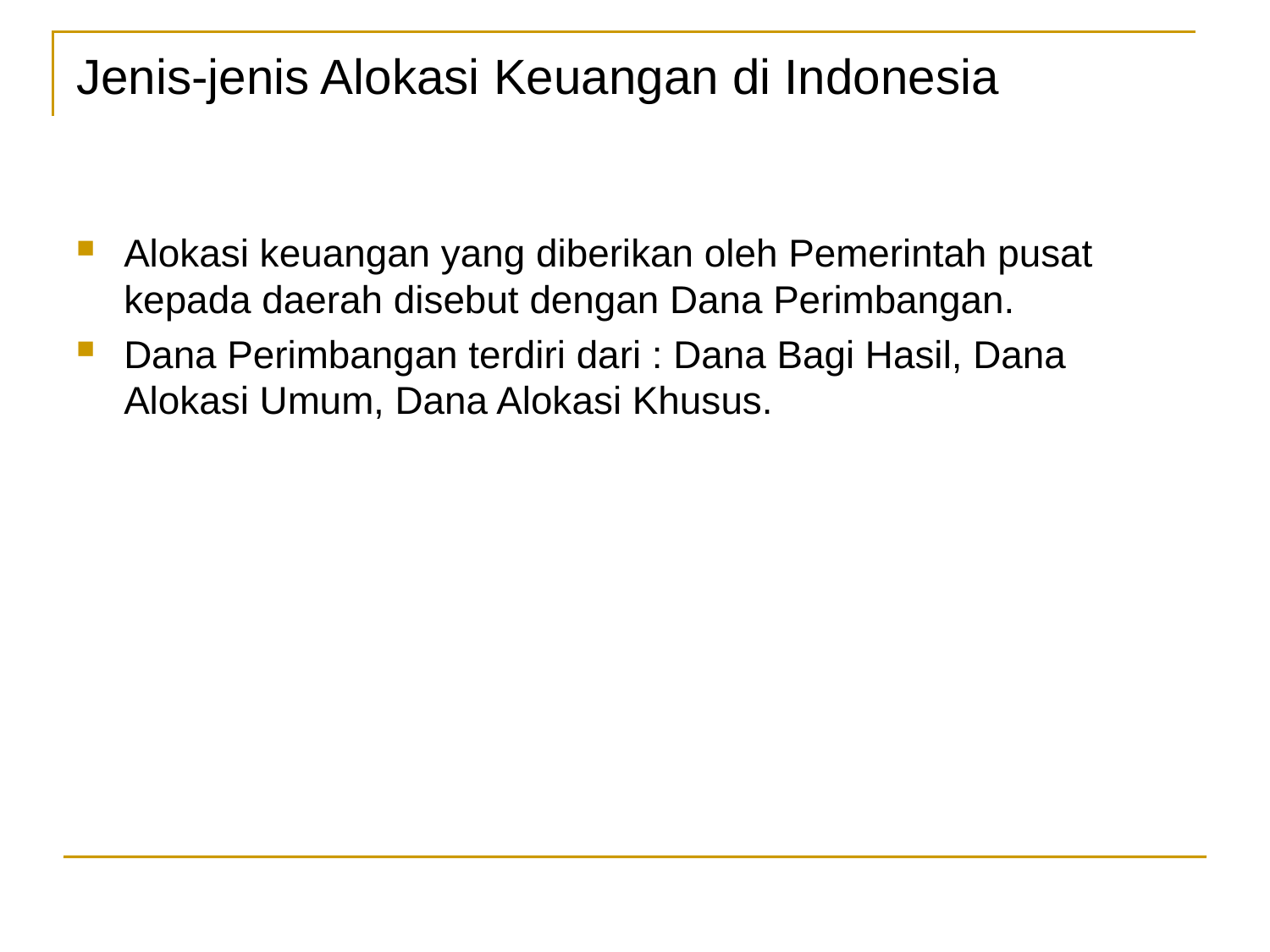

# Jenis-jenis Alokasi Keuangan di Indonesia
Alokasi keuangan yang diberikan oleh Pemerintah pusat kepada daerah disebut dengan Dana Perimbangan.
Dana Perimbangan terdiri dari : Dana Bagi Hasil, Dana Alokasi Umum, Dana Alokasi Khusus.